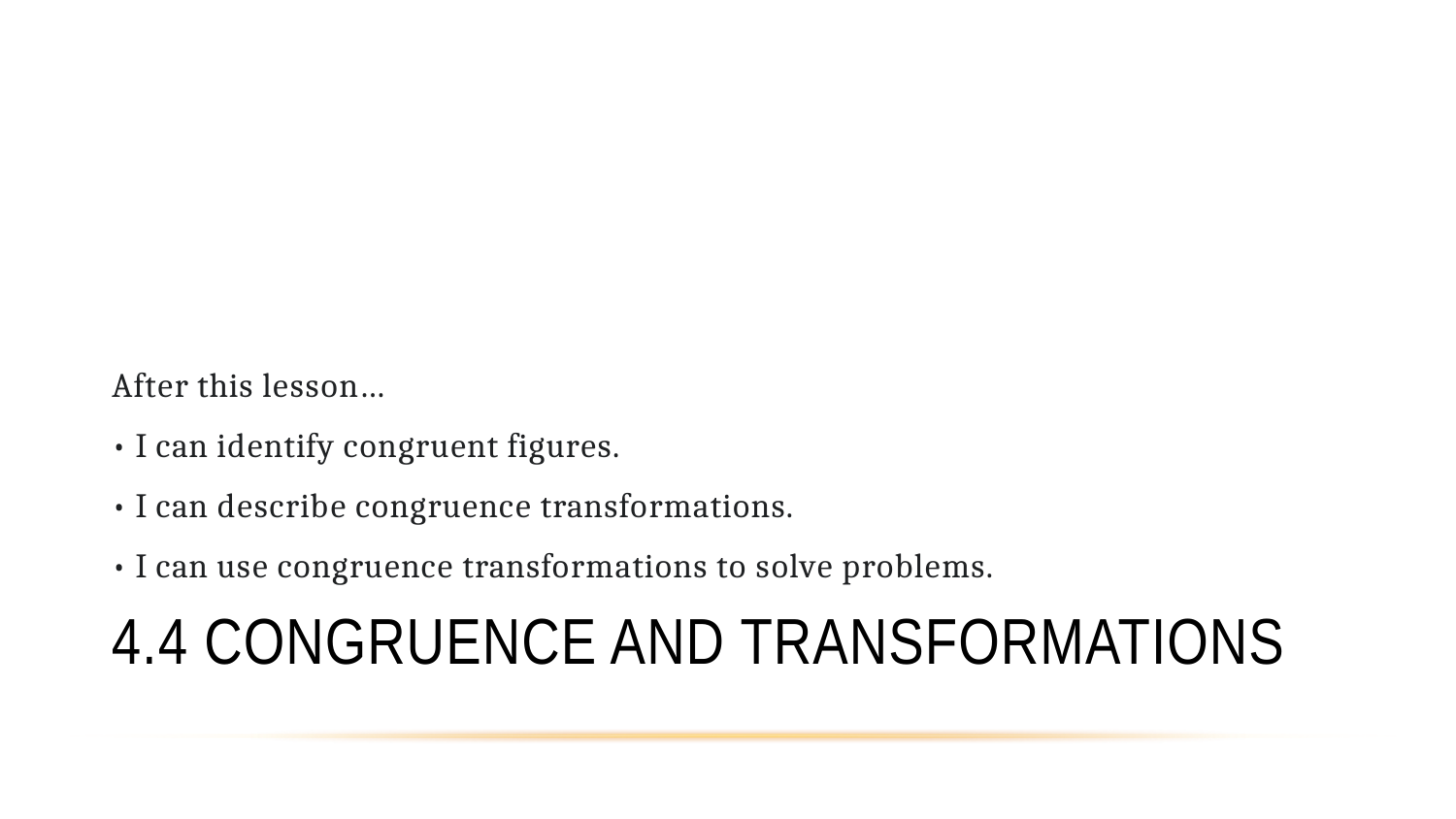

After this lesson…
• I can identify congruent figures.
• I can describe congruence transformations.
• I can use congruence transformations to solve problems.
# 4.4 Congruence and Transformations